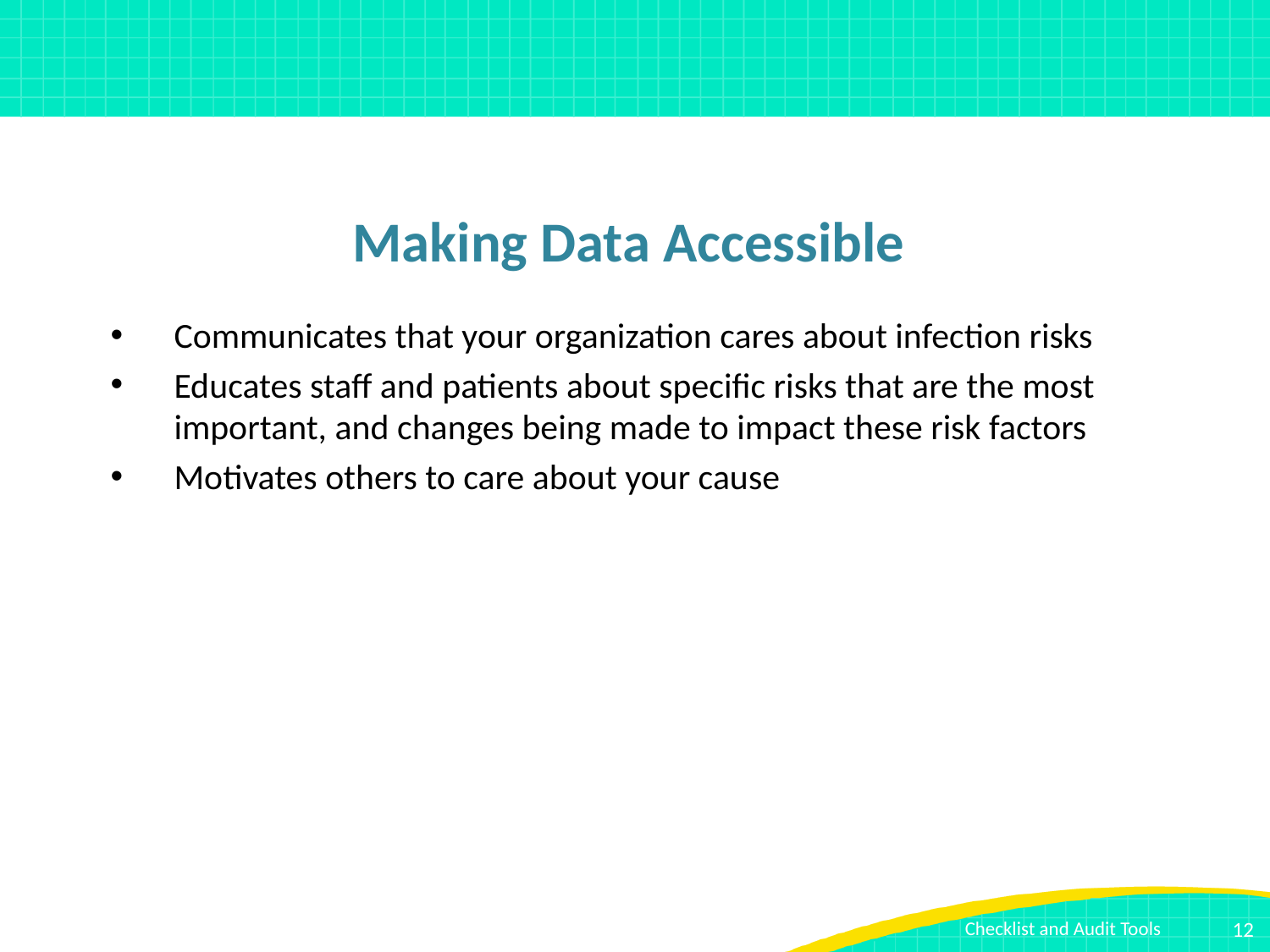

# Making Data Accessible
Communicates that your organization cares about infection risks
Educates staff and patients about specific risks that are the most important, and changes being made to impact these risk factors
Motivates others to care about your cause

12